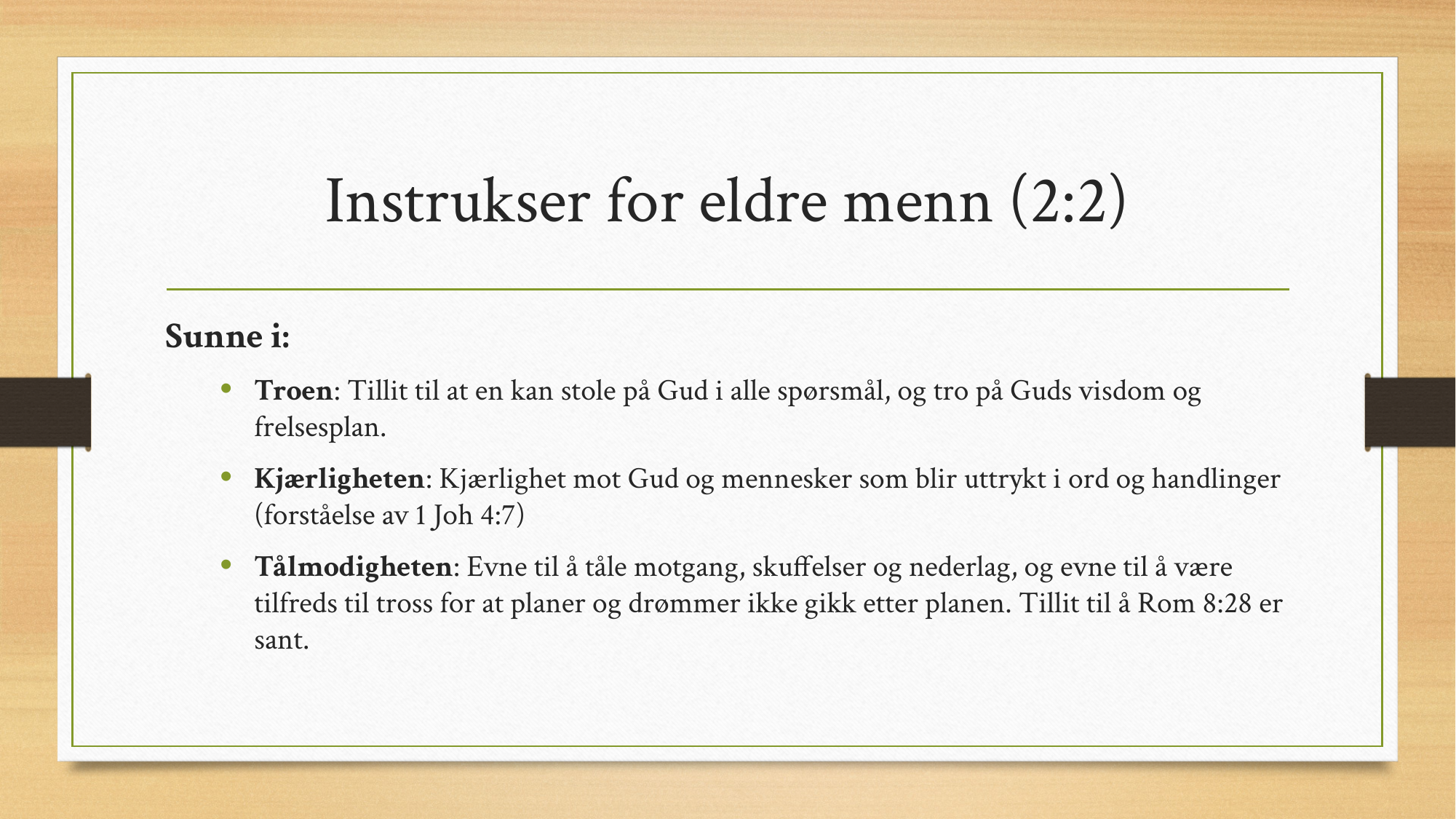

# Instrukser for eldre menn (2:2)
Sunne i:
Troen: Tillit til at en kan stole på Gud i alle spørsmål, og tro på Guds visdom og frelsesplan.
Kjærligheten: Kjærlighet mot Gud og mennesker som blir uttrykt i ord og handlinger (forståelse av 1 Joh 4:7)
Tålmodigheten: Evne til å tåle motgang, skuffelser og nederlag, og evne til å være tilfreds til tross for at planer og drømmer ikke gikk etter planen. Tillit til å Rom 8:28 er sant.